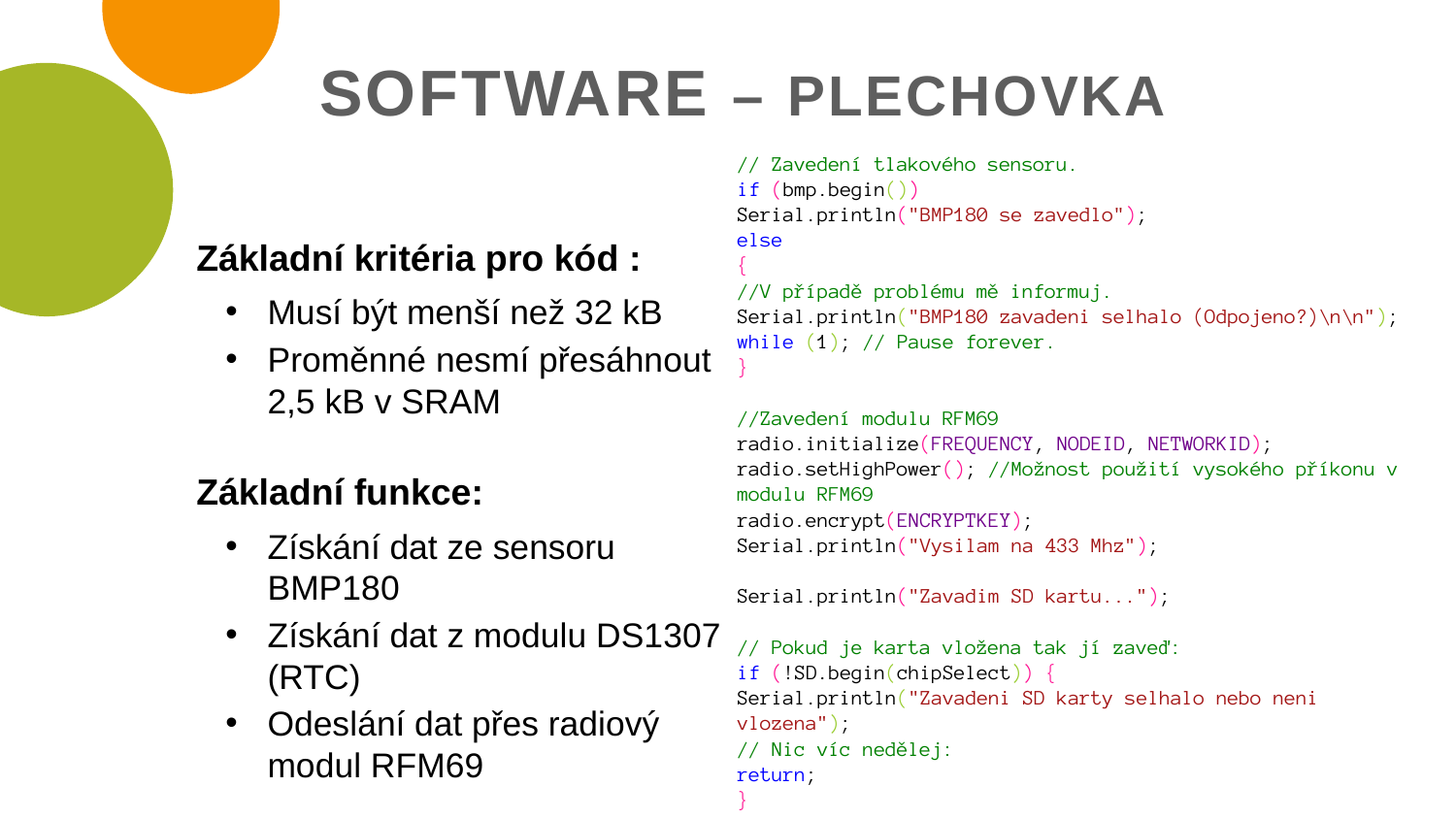

# SOFTWARE – PLECHOVKA
// Zavedení tlakového sensoru.
if (bmp.begin())
Serial.println("BMP180 se zavedlo");
else
{
//V případě problému mě informuj.
Serial.println("BMP180 zavadeni selhalo (Odpojeno?)\n\n");
while (1); // Pause forever.
}

//Zavedení modulu RFM69
radio.initialize(FREQUENCY, NODEID, NETWORKID);
radio.setHighPower(); //Možnost použití vysokého příkonu v modulu RFM69
radio.encrypt(ENCRYPTKEY);
Serial.println("Vysilam na 433 Mhz");

Serial.println("Zavadim SD kartu...");

// Pokud je karta vložena tak jí zaveď:
if (!SD.begin(chipSelect)) {
Serial.println("Zavadeni SD karty selhalo nebo neni vlozena");
// Nic víc nedělej:
return;
}
Základní kritéria pro kód :
Musí být menší než 32 kB
Proměnné nesmí přesáhnout 2,5 kB v SRAM
Základní funkce:
Získání dat ze sensoru BMP180
Získání dat z modulu DS1307 (RTC)
Odeslání dat přes radiový modul RFM69